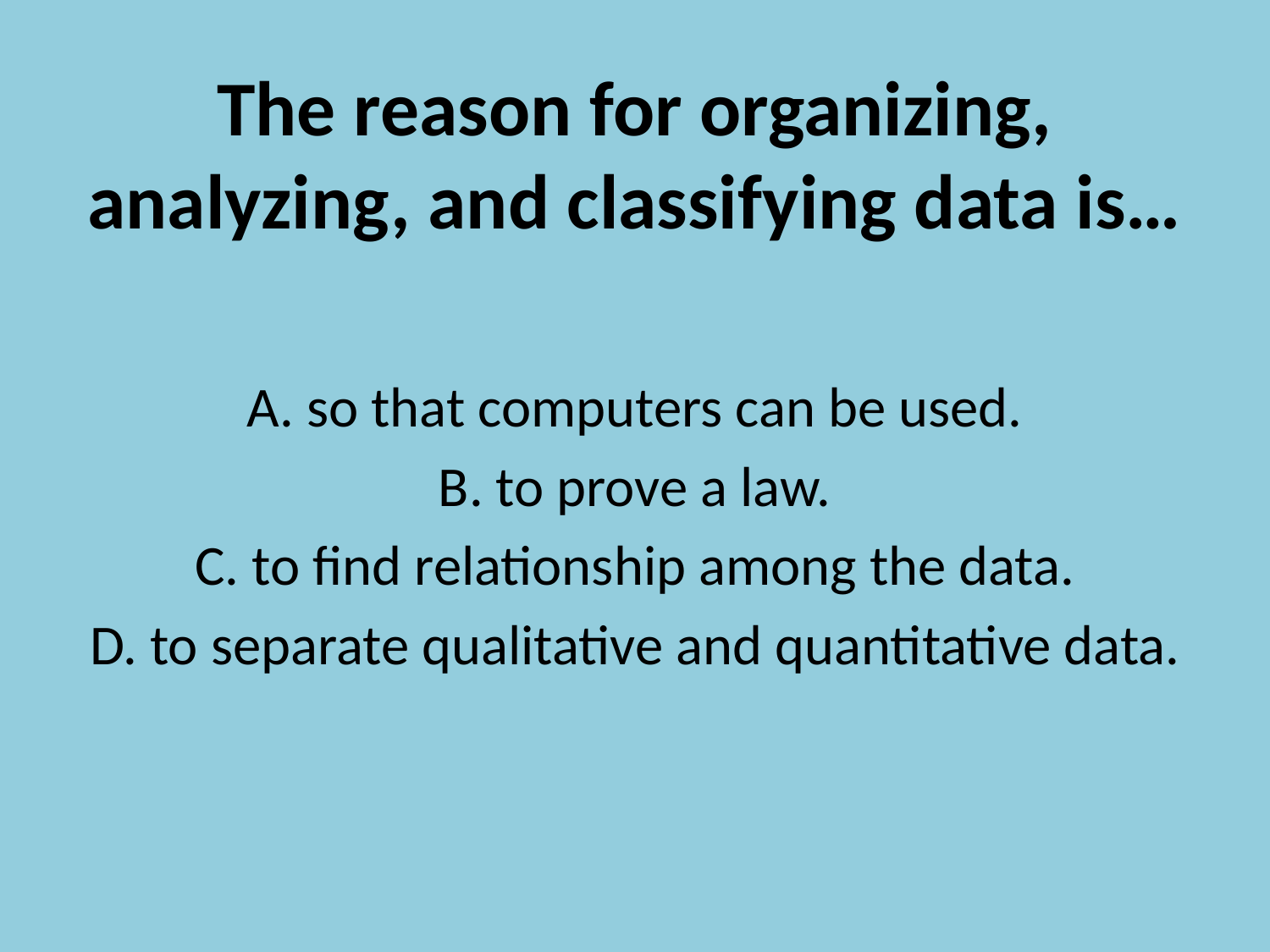

# The reason for organizing, analyzing, and classifying data is…

A. so that computers can be used.
B. to prove a law.
C. to find relationship among the data.
D. to separate qualitative and quantitative data.